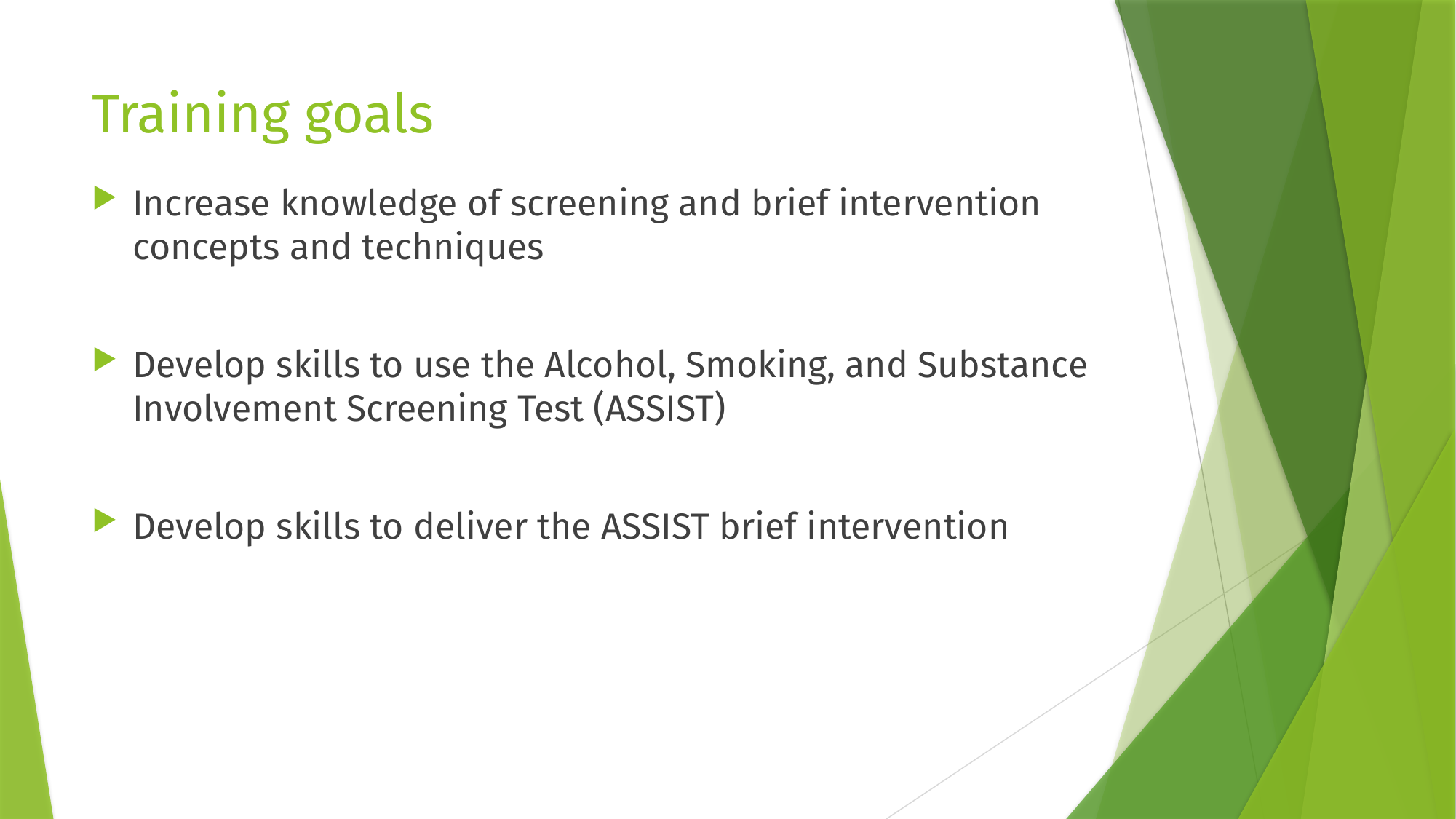

# Training goals
Increase knowledge of screening and brief intervention concepts and techniques

Develop skills to use the Alcohol, Smoking, and Substance Involvement Screening Test (ASSIST)

Develop skills to deliver the ASSIST brief intervention